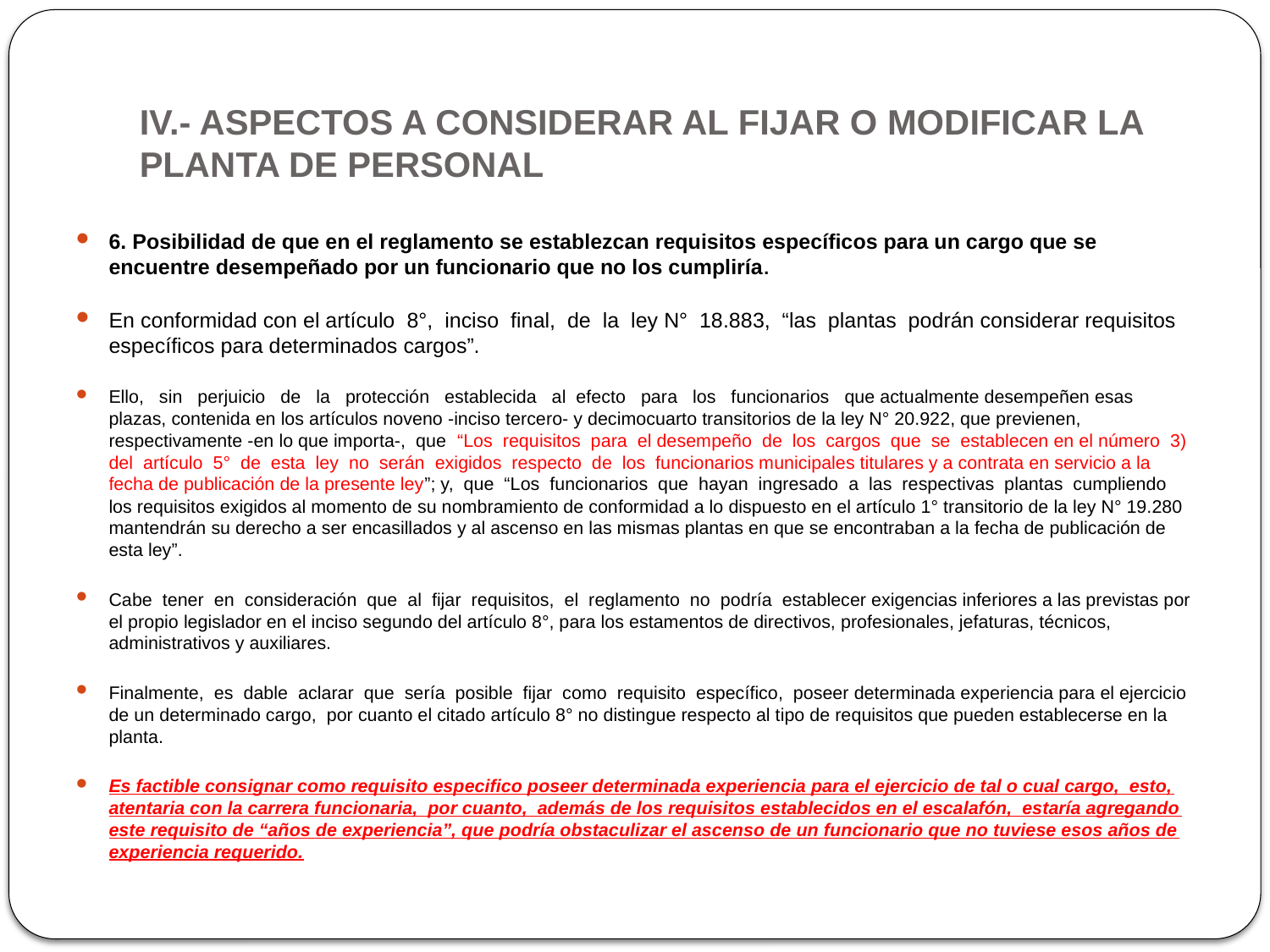

# IV.- ASPECTOS A CONSIDERAR AL FIJAR O MODIFICAR LA PLANTA DE PERSONAL
6. Posibilidad de que en el reglamento se establezcan requisitos especíﬁcos para un cargo que se encuentre desempeñado por un funcionario que no los cumpliría.

En conformidad con el artículo  8°,  inciso  ﬁnal,  de  la  ley N°  18.883,  “las  plantas  podrán considerar requisitos específicos para determinados cargos”.

Ello,   sin   perjuicio   de   la   protección   establecida   al  efecto   para   los   funcionarios   que actualmente desempeñen esas plazas, contenida en los artículos noveno -inciso tercero- y decimocuarto transitorios de la ley N° 20.922, que previenen, respectivamente -en lo que importa-,  que  “Los  requisitos  para  el desempeño  de  los  cargos  que  se  establecen en el número  3)  del  artículo  5°  de  esta  ley  no  serán  exigidos  respecto  de  los  funcionarios municipales titulares y a contrata en servicio a la fecha de publicación de la presente ley”; y,  que  “Los  funcionarios  que  hayan  ingresado  a  las  respectivas  plantas  cumpliendo  los requisitos exigidos al momento de su nombramiento de conformidad a lo dispuesto en el artículo 1° transitorio de la ley N° 19.280 mantendrán su derecho a ser encasillados y al ascenso en las mismas plantas en que se encontraban a la fecha de publicación de esta ley”.

Cabe  tener  en  consideración  que  al  ﬁjar  requisitos,  el  reglamento  no  podría  establecer exigencias inferiores a las previstas por el propio legislador en el inciso segundo del artículo 8°, para los estamentos de directivos, profesionales, jefaturas, técnicos, administrativos y auxiliares.

Finalmente,  es  dable  aclarar  que  sería  posible  ﬁjar  como  requisito  especíﬁco,  poseer determinada experiencia para el ejercicio de un determinado cargo,  por cuanto el citado artículo 8° no distingue respecto al tipo de requisitos que pueden establecerse en la planta.

Es factible consignar como requisito especifico poseer determinada experiencia para el ejercicio de tal o cual cargo,  esto, atentaria con la carrera funcionaria,  por cuanto,  además de los requisitos establecidos en el escalafón,  estaría agregando este requisito de “años de experiencia”, que podría obstaculizar el ascenso de un funcionario que no tuviese esos años de experiencia requerido.